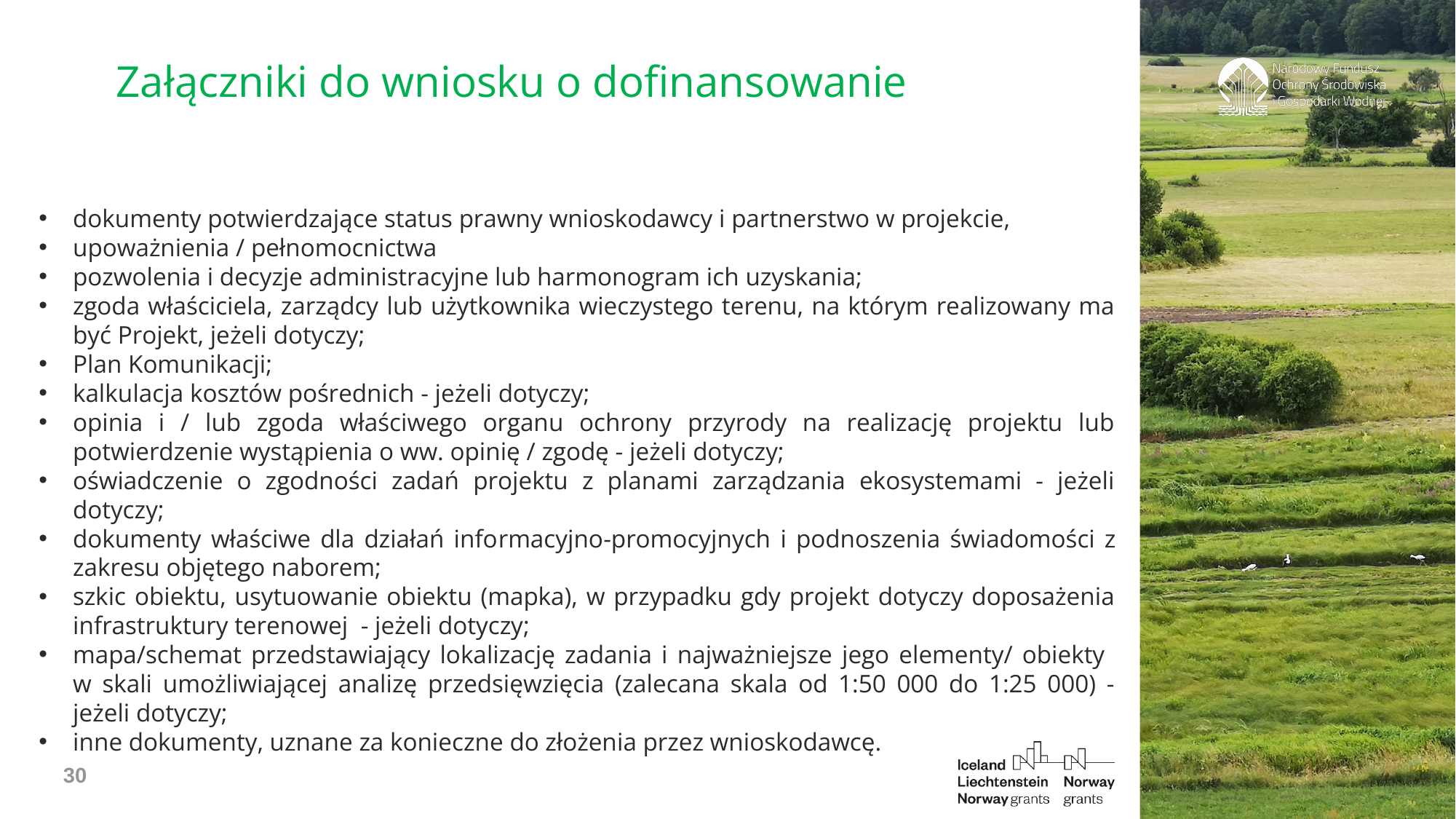

Załączniki do wniosku o dofinansowanie
dokumenty potwierdzające status prawny wnioskodawcy i partnerstwo w projekcie,
upoważnienia / pełnomocnictwa
pozwolenia i decyzje administracyjne lub harmonogram ich uzyskania;
zgoda właściciela, zarządcy lub użytkownika wieczystego terenu, na którym realizowany ma być Projekt, jeżeli dotyczy;
Plan Komunikacji;
kalkulacja kosztów pośrednich - jeżeli dotyczy;
opinia i / lub zgoda właściwego organu ochrony przyrody na realizację projektu lub potwierdzenie wystąpienia o ww. opinię / zgodę - jeżeli dotyczy;
oświadczenie o zgodności zadań projektu z planami zarządzania ekosystemami - jeżeli dotyczy;
dokumenty właściwe dla działań informacyjno-promocyjnych i podnoszenia świadomości z zakresu objętego naborem;
szkic obiektu, usytuowanie obiektu (mapka), w przypadku gdy projekt dotyczy doposażenia infrastruktury terenowej  - jeżeli dotyczy;
mapa/schemat przedstawiający lokalizację zadania i najważniejsze jego elementy/ obiekty
w skali umożliwiającej analizę przedsięwzięcia (zalecana skala od 1:50 000 do 1:25 000) - jeżeli dotyczy;
inne dokumenty, uznane za konieczne do złożenia przez wnioskodawcę.